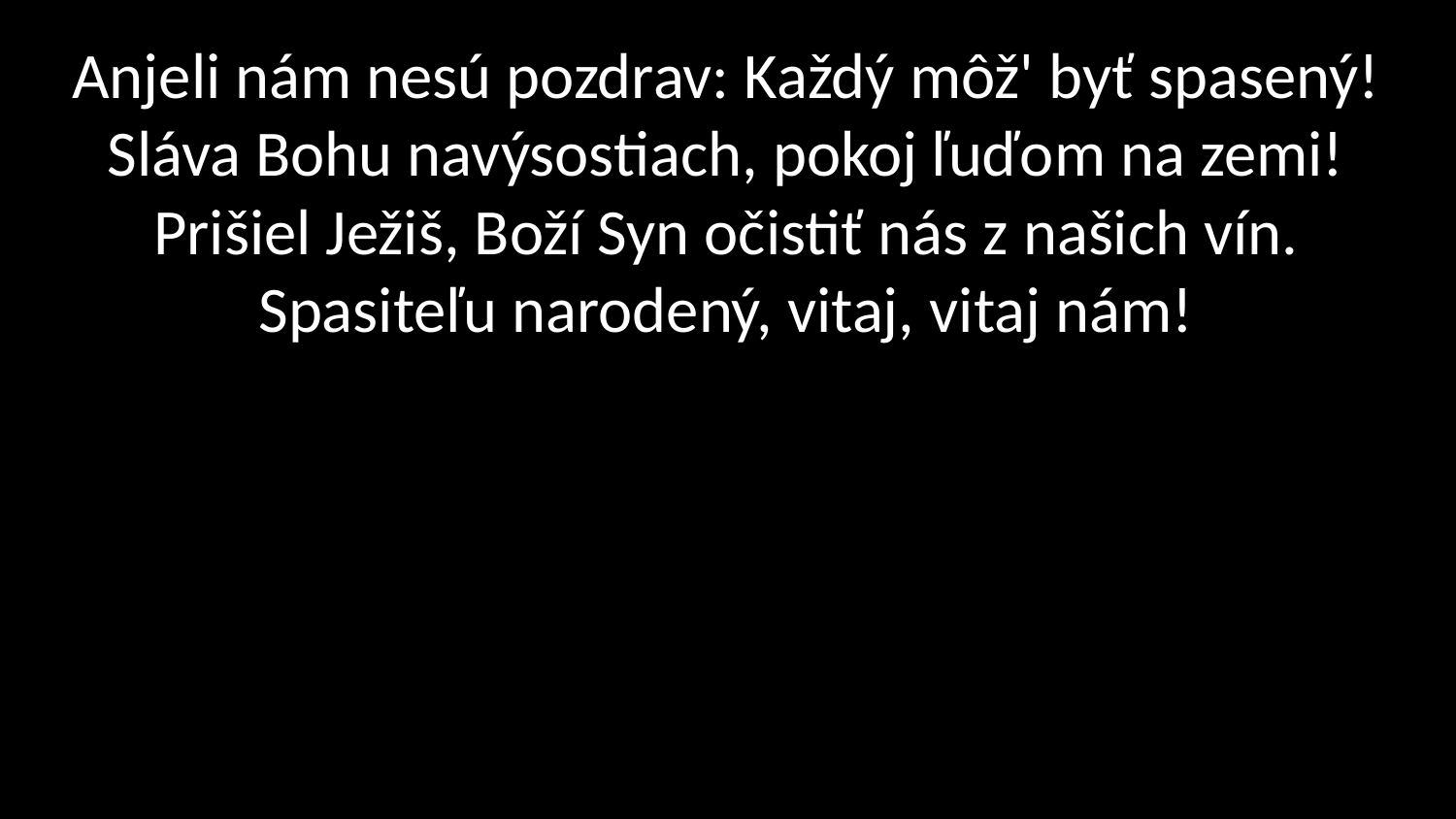

# Anjeli nám nesú pozdrav: Každý môž' byť spasený! Sláva Bohu navýsostiach, pokoj ľuďom na zemi! Prišiel Ježiš, Boží Syn očistiť nás z našich vín. Spasiteľu narodený, vitaj, vitaj nám!